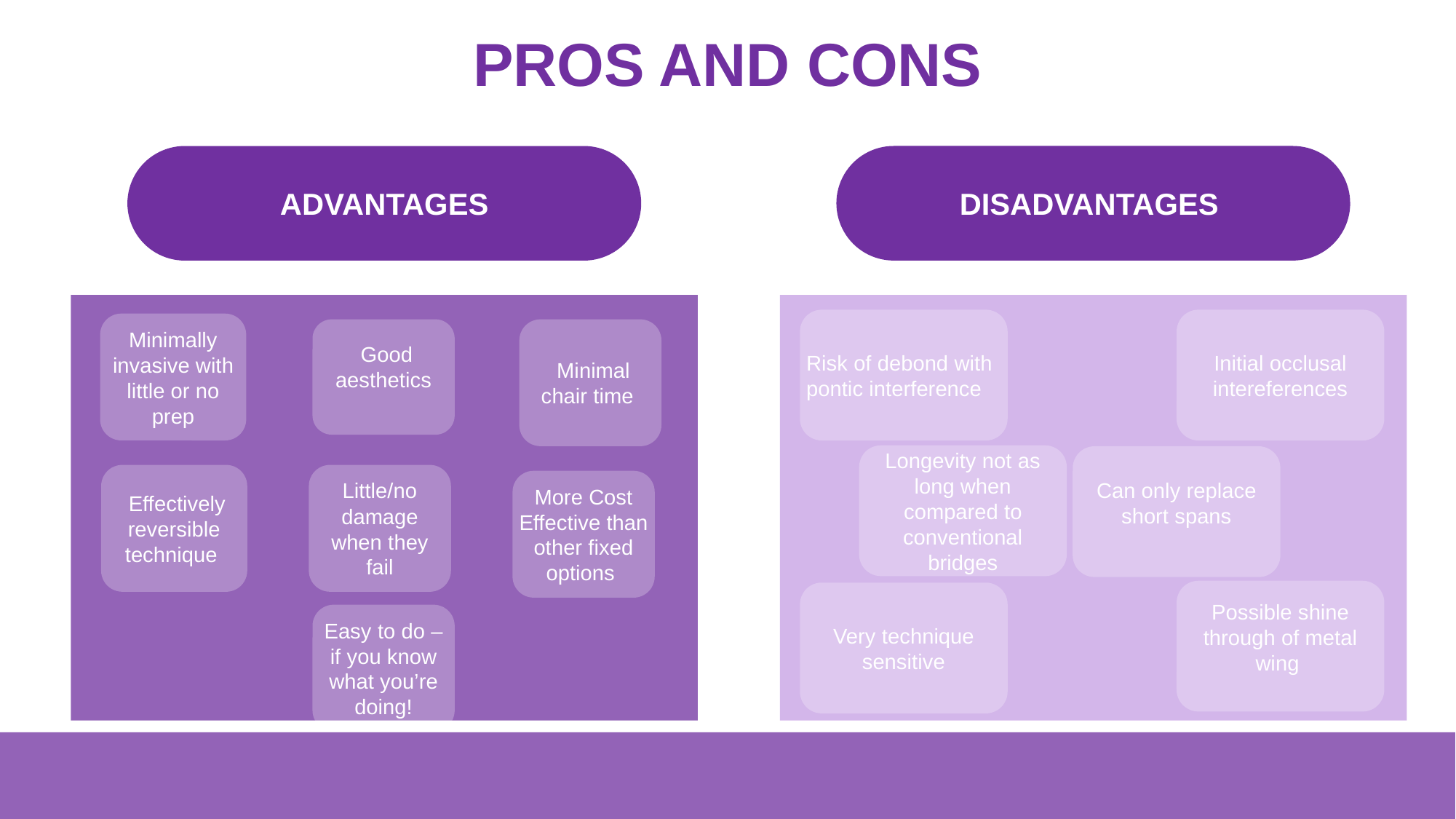

# PROS AND CONS
DISADVANTAGES
ADVANTAGES

Initial occlusal intereferences
Risk of debond with pontic interference
Minimally invasive with little or no prep

 Good aesthetics

 Minimal chair time
Longevity not as long when compared to conventional bridges

Can only replace short spans

Little/no damage when they fail
 Effectively reversible technique
More Cost Effective than other fixed options

Possible shine through of metal wing

Very technique sensitive
Easy to do – if you know what you’re doing!